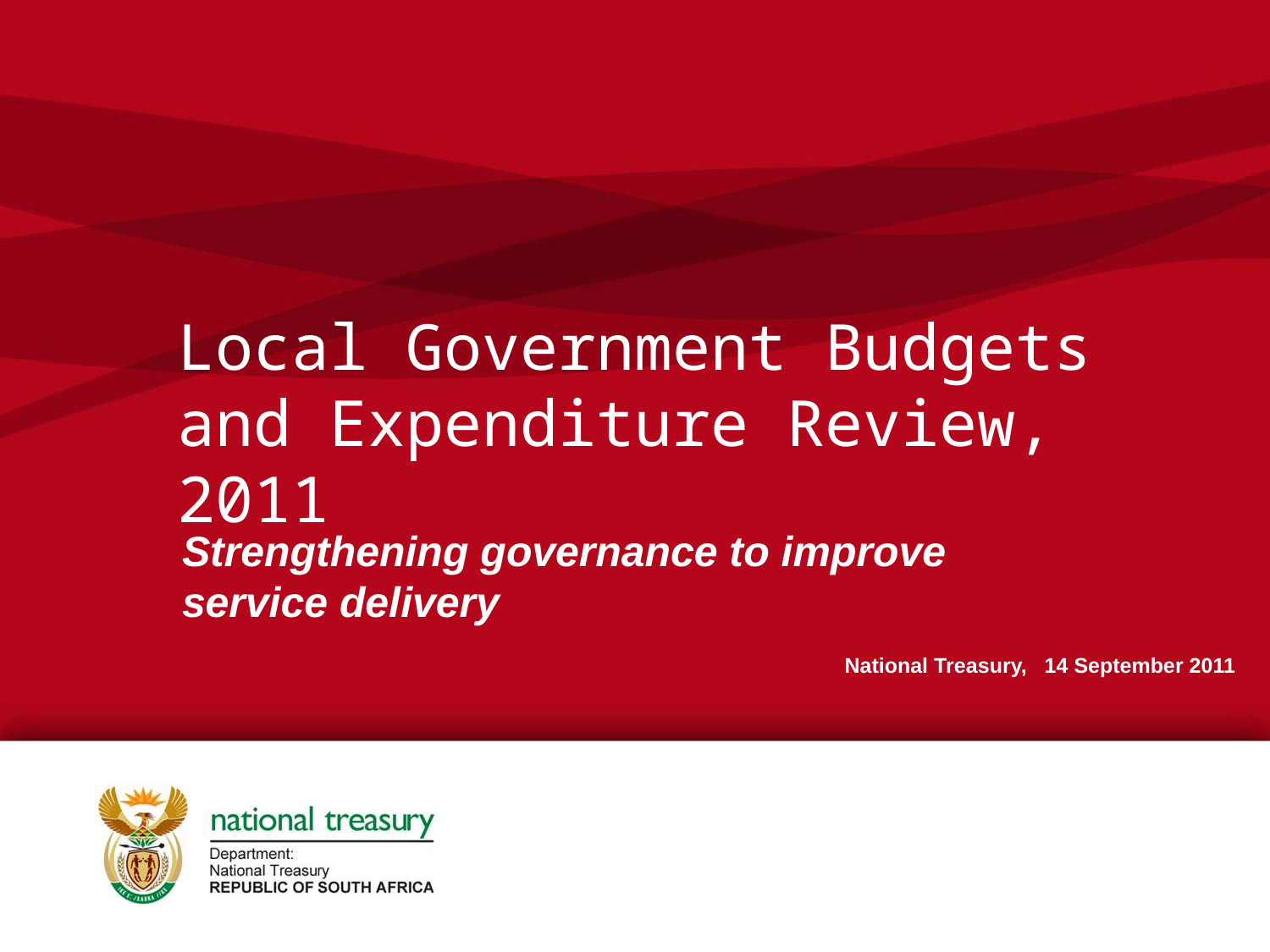

# Local Government Budgets and Expenditure Review, 2011
Strengthening governance to improve service delivery

National Treasury,   14 September 2011